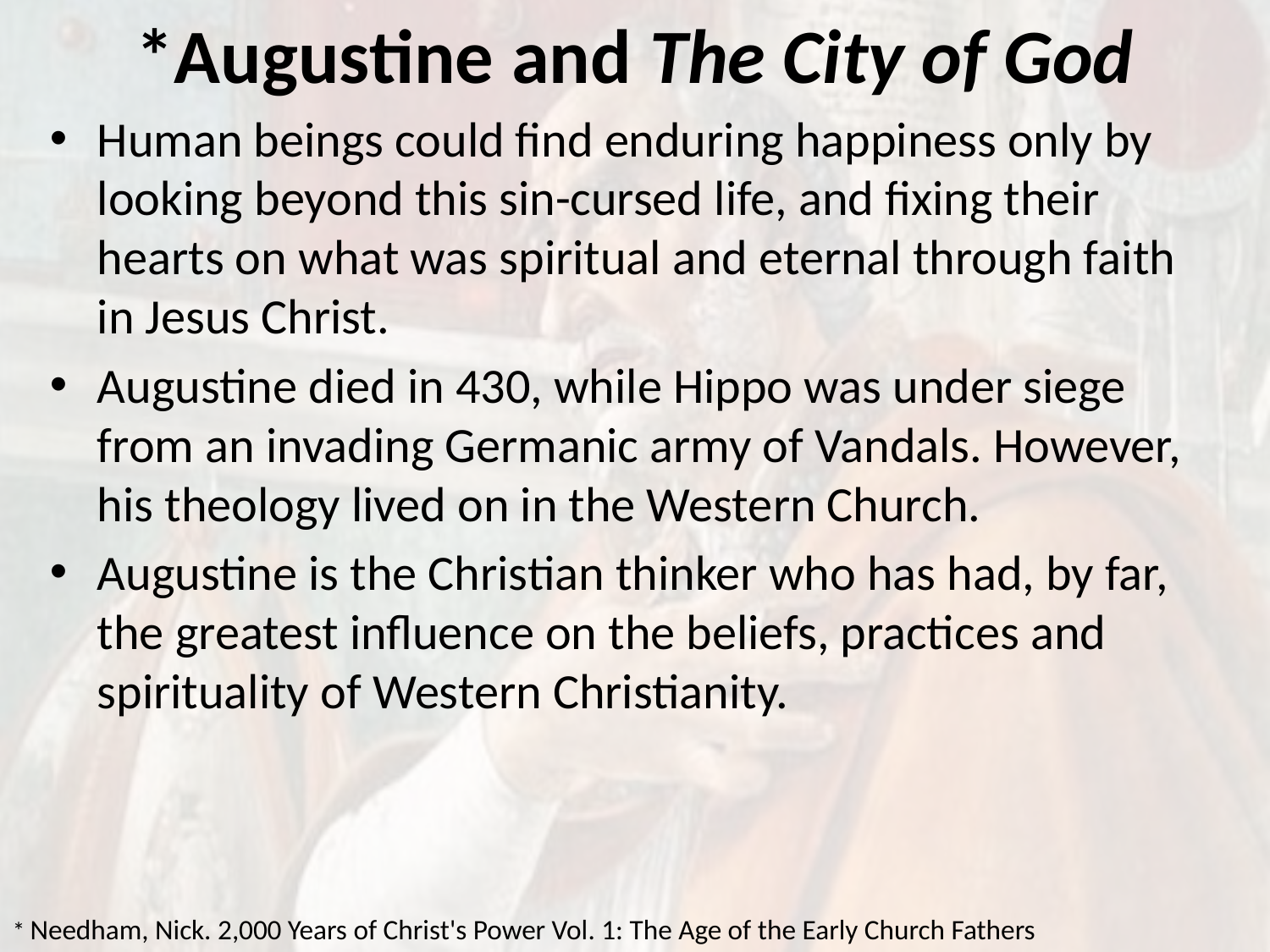

# *Augustine and The City of God
Human beings could find enduring happiness only by looking beyond this sin-cursed life, and fixing their hearts on what was spiritual and eternal through faith in Jesus Christ.
Augustine died in 430, while Hippo was under siege from an invading Germanic army of Vandals. However, his theology lived on in the Western Church.
Augustine is the Christian thinker who has had, by far, the greatest influence on the beliefs, practices and spirituality of Western Christianity.
* Needham, Nick. 2,000 Years of Christ's Power Vol. 1: The Age of the Early Church Fathers